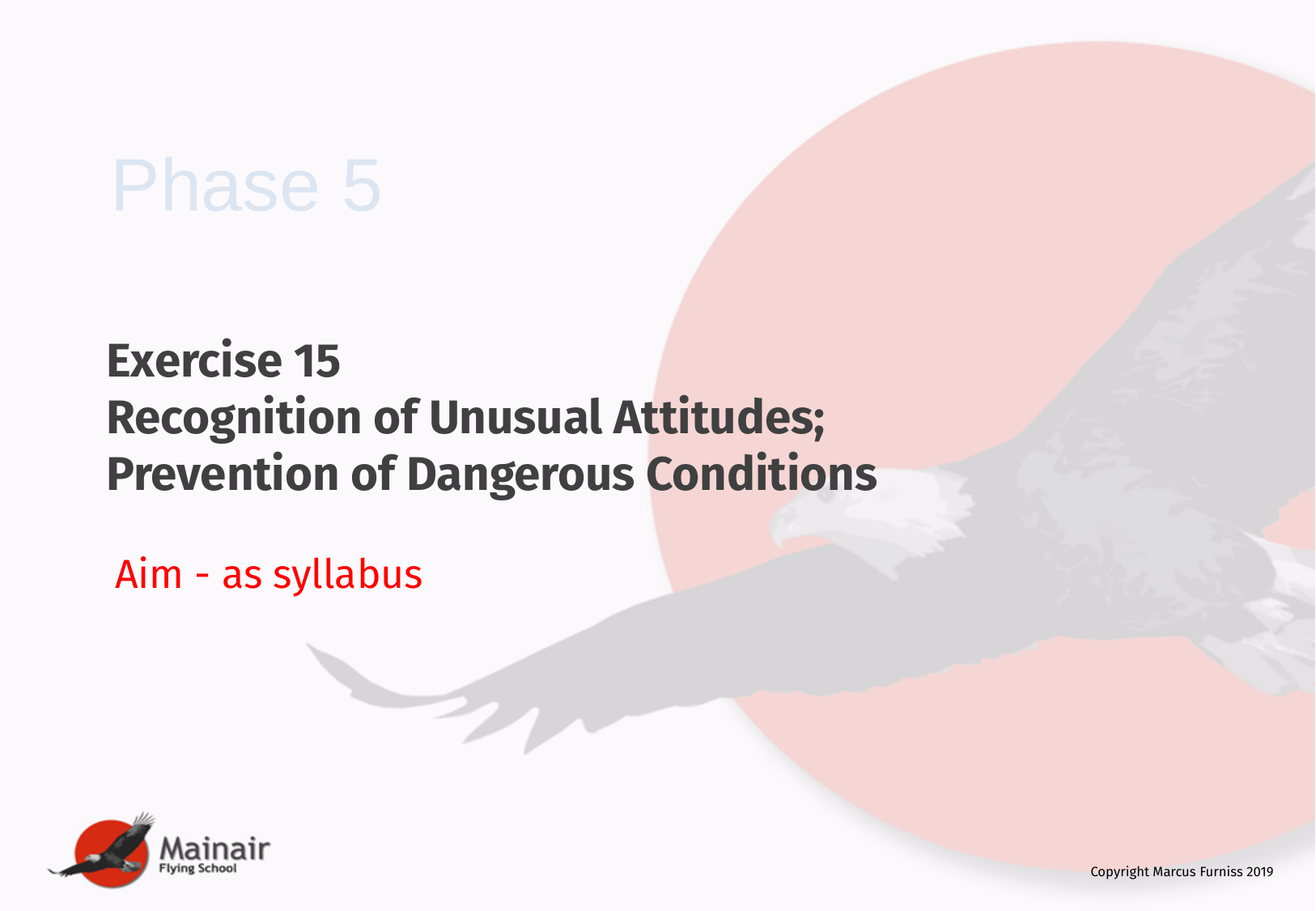

Phase 5
# Exercise 15 Recognition of Unusual Attitudes; Prevention of Dangerous Conditions

Aim - as syllabus
Copyright Marcus Furniss 2019